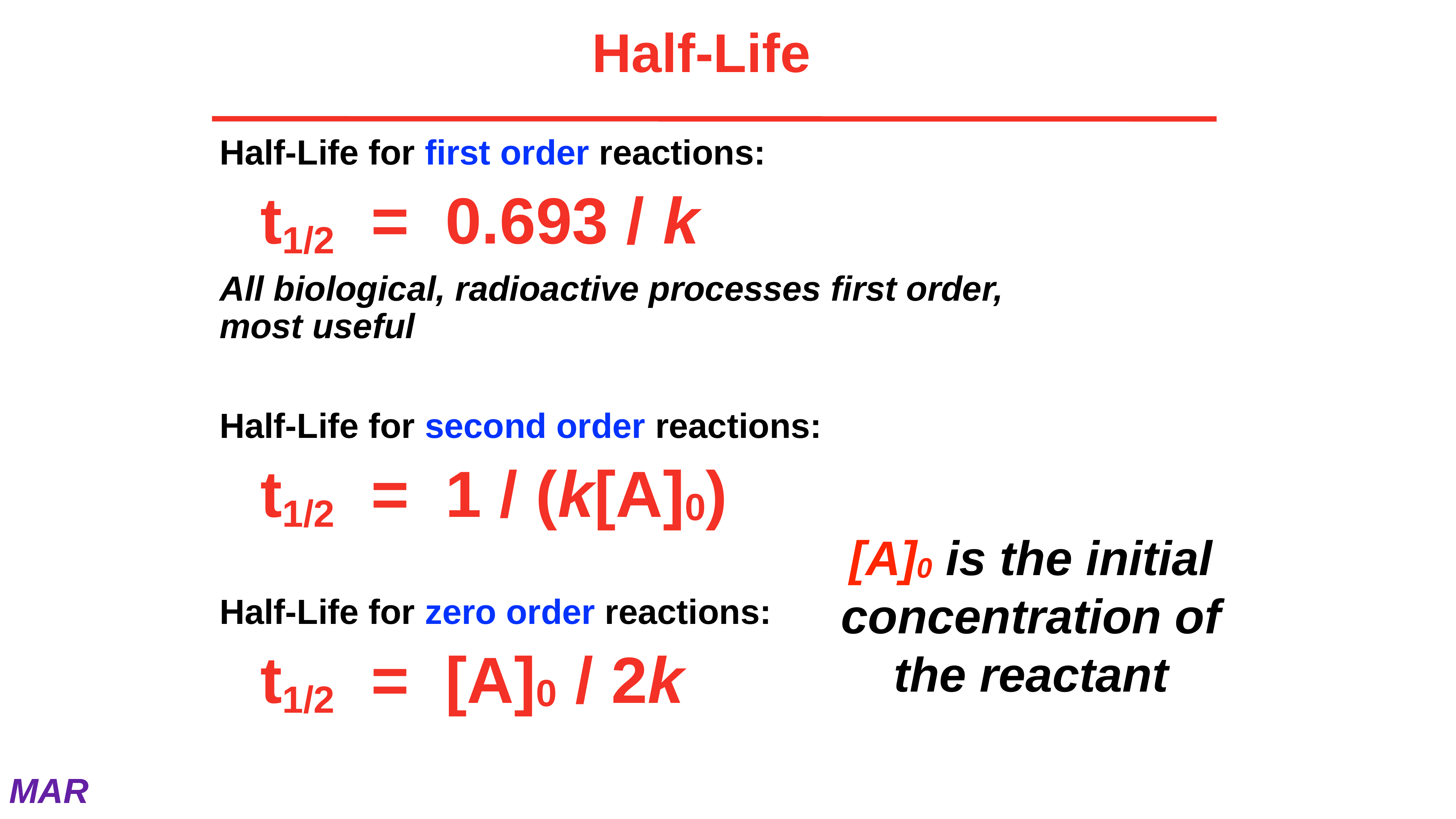

# Half-Life

Half-Life for first order reactions:
t1/2  =  0.693 / k
All biological, radioactive processes first order, most useful

Half-Life for second order reactions:
t1/2  =  1 / (k[A]0)

Half-Life for zero order reactions:
t1/2  =  [A]0 / 2k
[A]0 is the initial concentration of the reactant
MAR